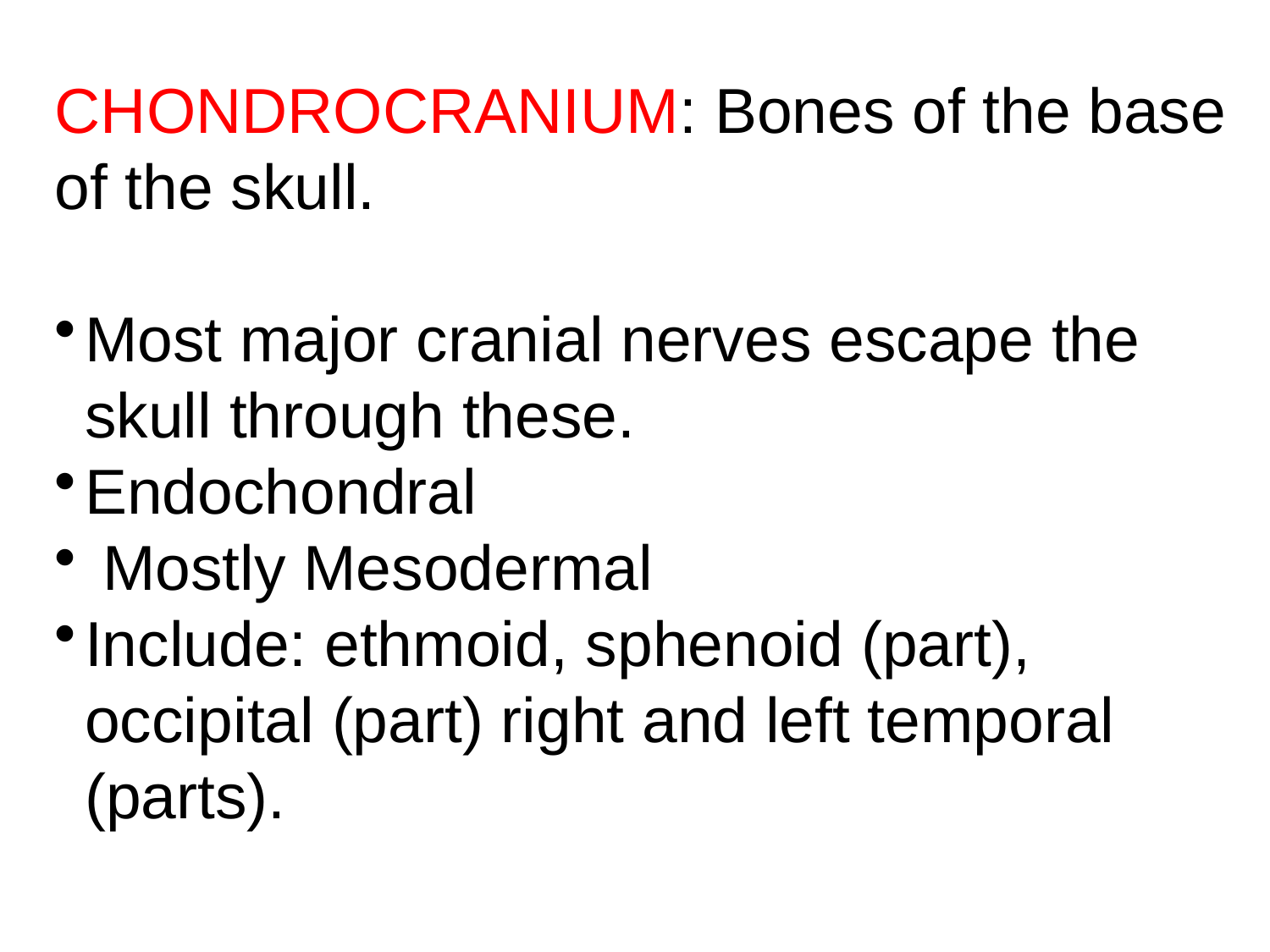

CHONDROCRANIUM: Bones of the base of the skull.

Most major cranial nerves escape the skull through these.
Endochondral
 Mostly Mesodermal
Include: ethmoid, sphenoid (part), occipital (part) right and left temporal (parts).